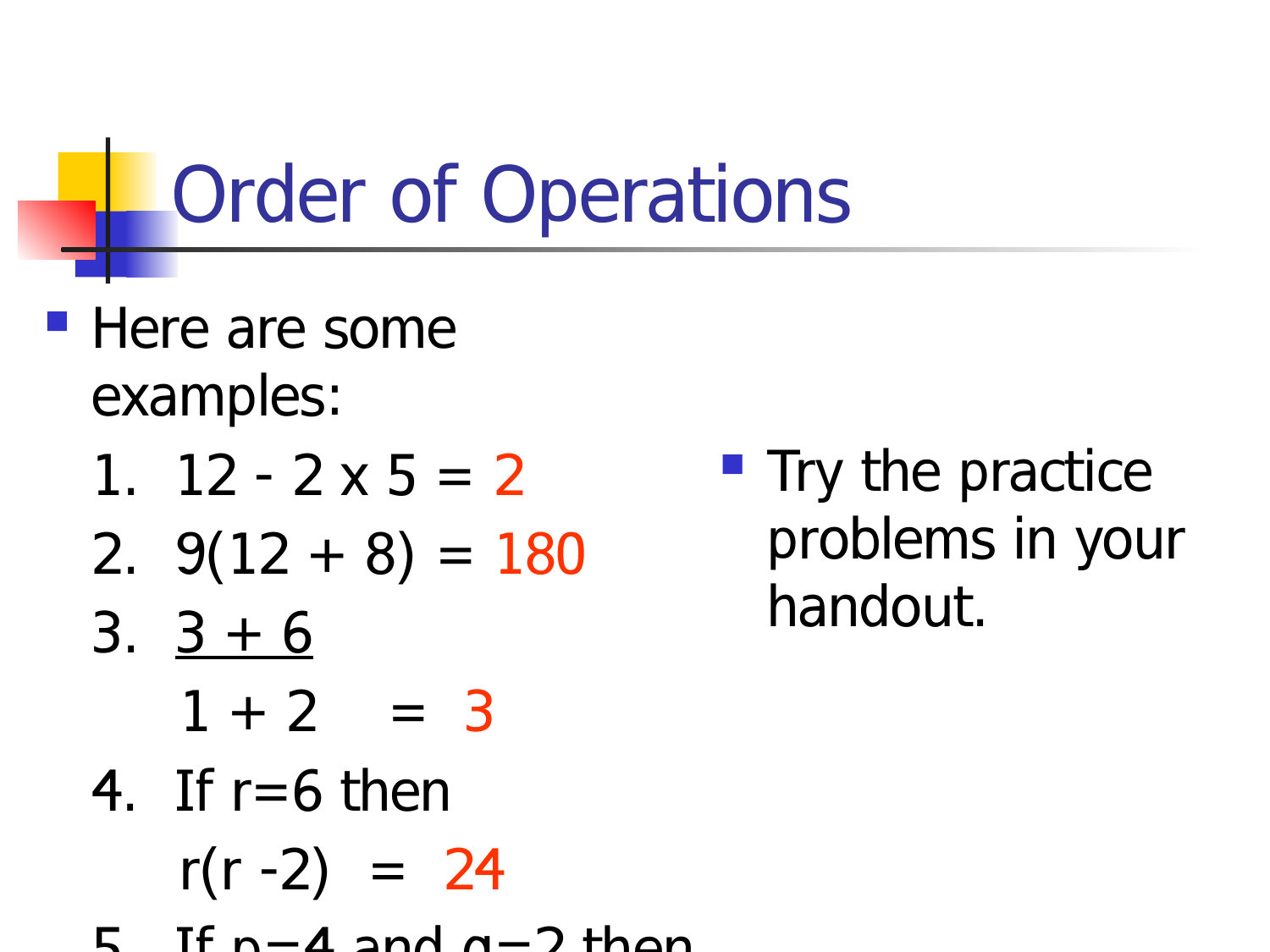

# Order of Operations
Here are some examples:
1.  12 - 2 x 5 = 2
2.  9(12 + 8) = 180
3.  3 + 6
     1 + 2    =  3
4.  If r=6 then
     r(r -2)  =  24
5.  If p=4 and q=2 then
     7p-1/2q  =  27
Try the practice problems in your handout.